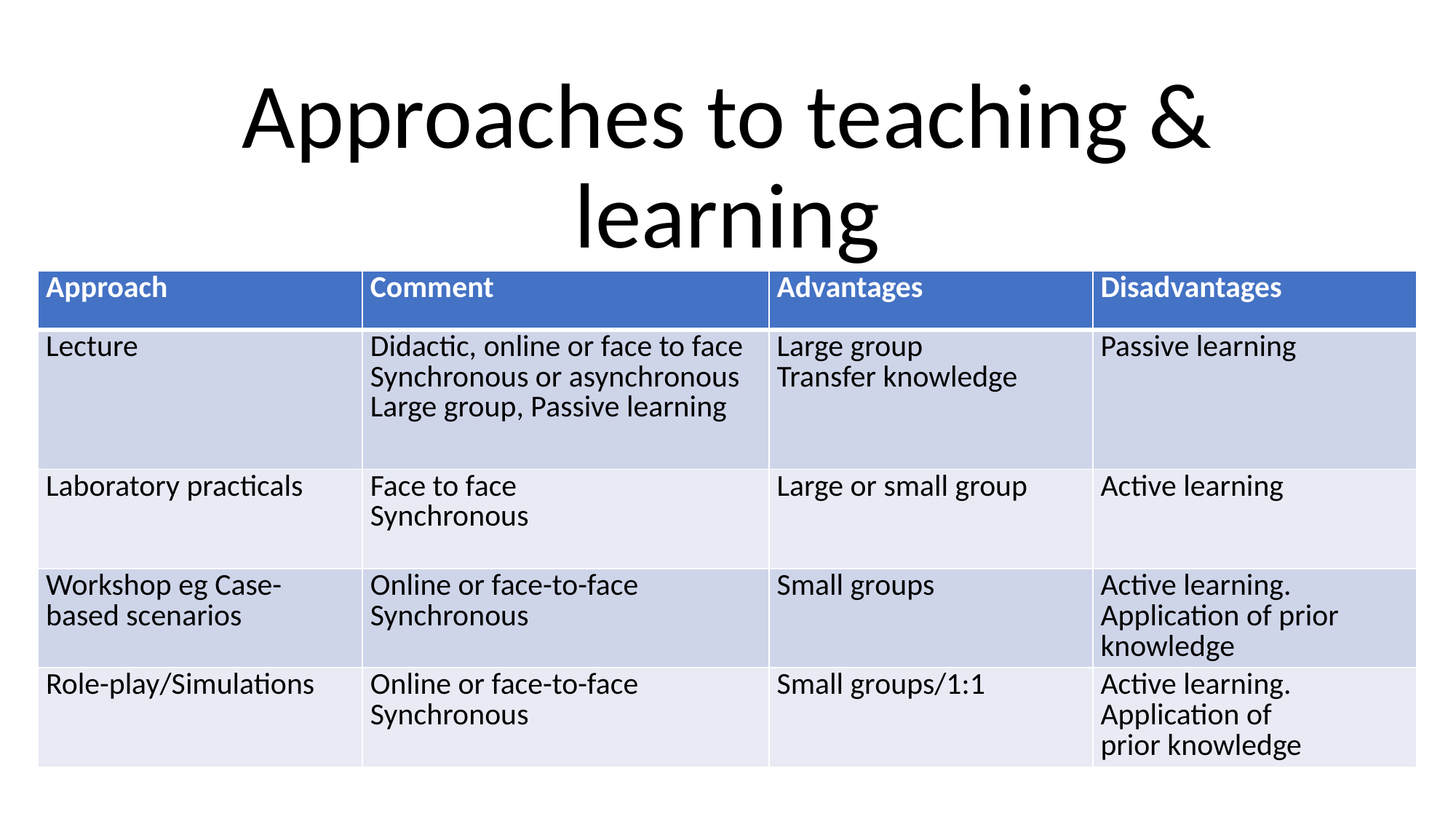

# Approaches to teaching & learning
| Approach | Comment | Advantages | Disadvantages |
| --- | --- | --- | --- |
| Lecture | Didactic, online or face to face Synchronous or asynchronous Large group, Passive learning | Large group Transfer knowledge | Passive learning |
| Laboratory practicals | Face to face Synchronous | Large or small group | Active learning |
| Workshop eg Case-based scenarios | Online or face-to-face Synchronous | Small groups | Active learning. Application of prior knowledge |
| Role-play/Simulations | Online or face-to-face Synchronous | Small groups/1:1 | Active learning. Application of prior knowledge |